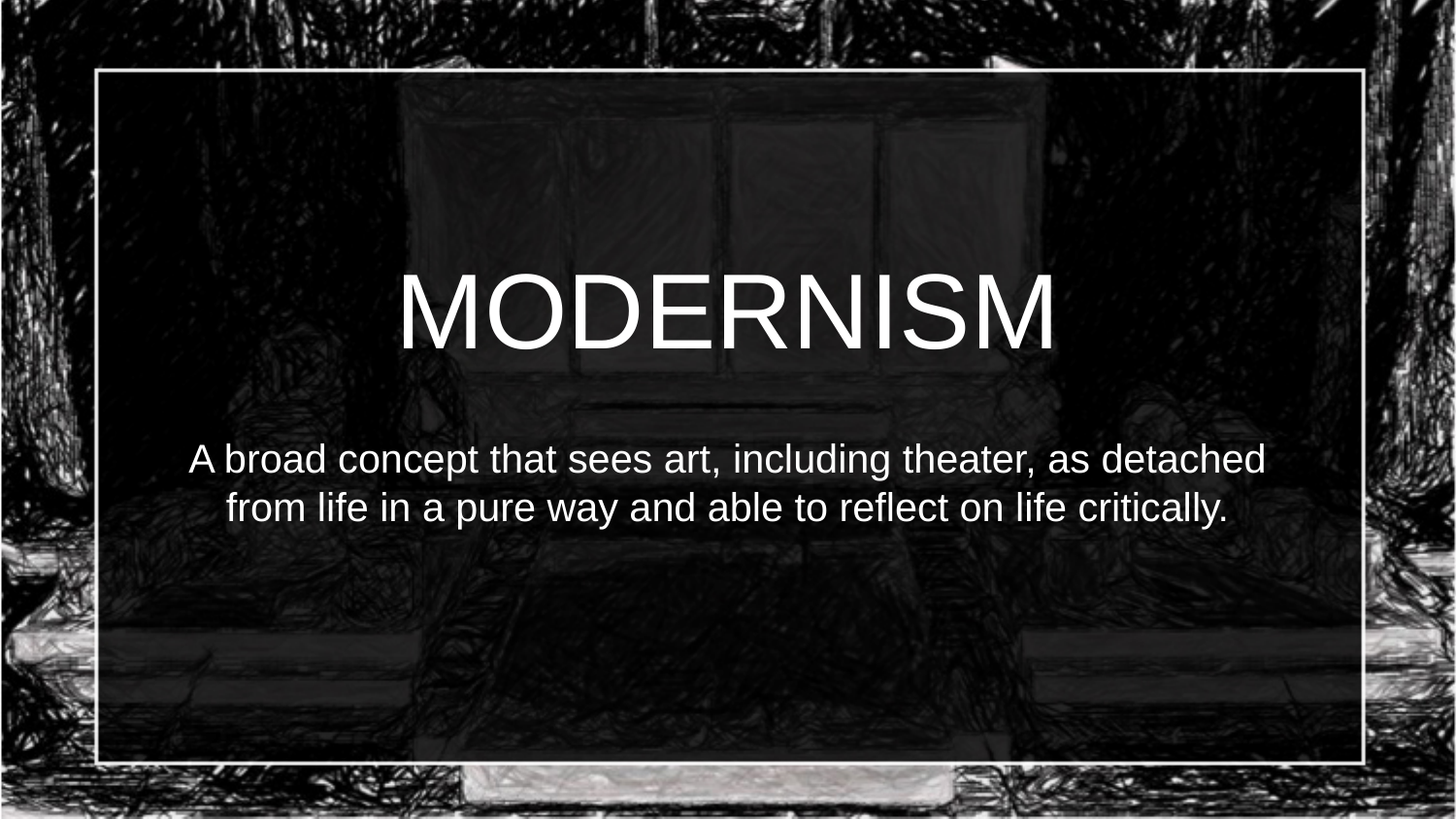

# MODERNISM
A broad concept that sees art, including theater, as detached from life in a pure way and able to reflect on life critically.